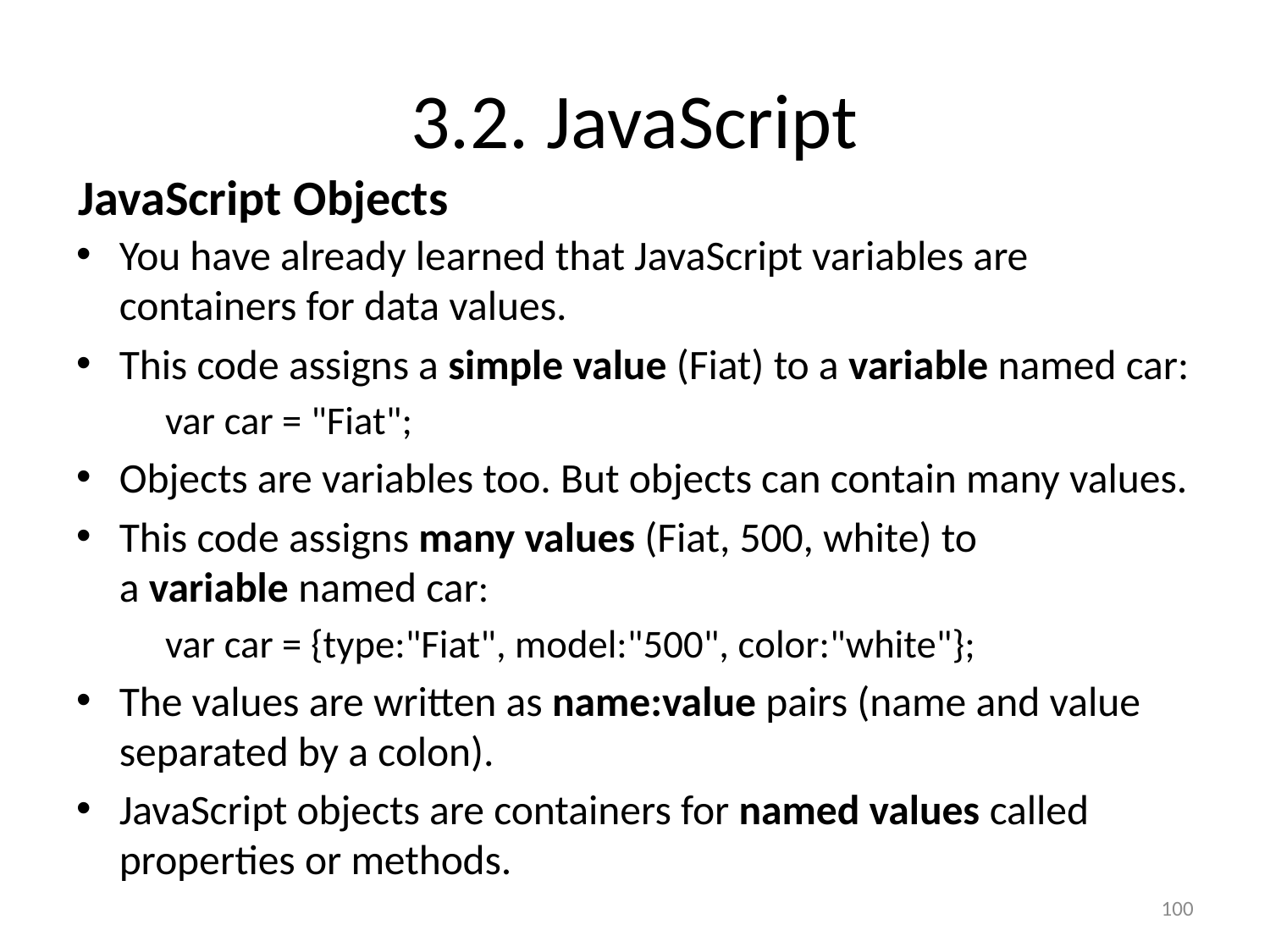

# 3.2. JavaScript
JavaScript Objects
You have already learned that JavaScript variables are containers for data values.
This code assigns a simple value (Fiat) to a variable named car:
	var car = "Fiat";
Objects are variables too. But objects can contain many values.
This code assigns many values (Fiat, 500, white) to a variable named car:
	var car = {type:"Fiat", model:"500", color:"white"};
The values are written as name:value pairs (name and value separated by a colon).
JavaScript objects are containers for named values called properties or methods.

100